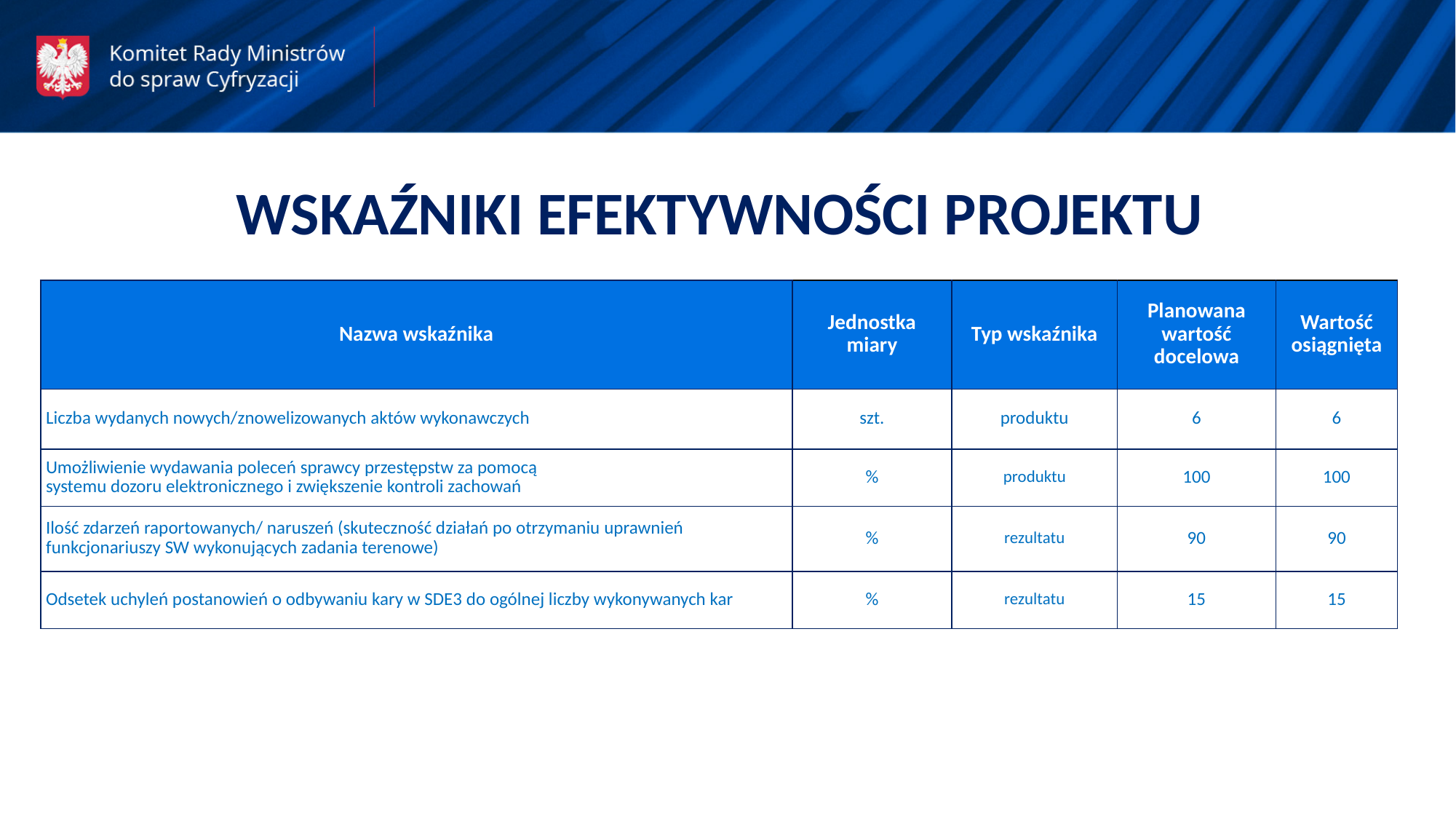

WSKAŹNIKI EFEKTYWNOŚCI PROJEKTU
| Nazwa wskaźnika | Jednostka miary | Typ wskaźnika | Planowana wartość docelowa | Wartość osiągnięta |
| --- | --- | --- | --- | --- |
| Liczba wydanych nowych/znowelizowanych aktów wykonawczych | szt. | produktu | 6 | 6 |
| Umożliwienie wydawania poleceń sprawcy przestępstw za pomocą systemu dozoru elektronicznego i zwiększenie kontroli zachowań | % | produktu | 100 | 100 |
| Ilość zdarzeń raportowanych/ naruszeń (skuteczność działań po otrzymaniu uprawnień funkcjonariuszy SW wykonujących zadania terenowe) | % | rezultatu | 90 | 90 |
| Odsetek uchyleń postanowień o odbywaniu kary w SDE3 do ogólnej liczby wykonywanych kar | % | rezultatu | 15 | 15 |